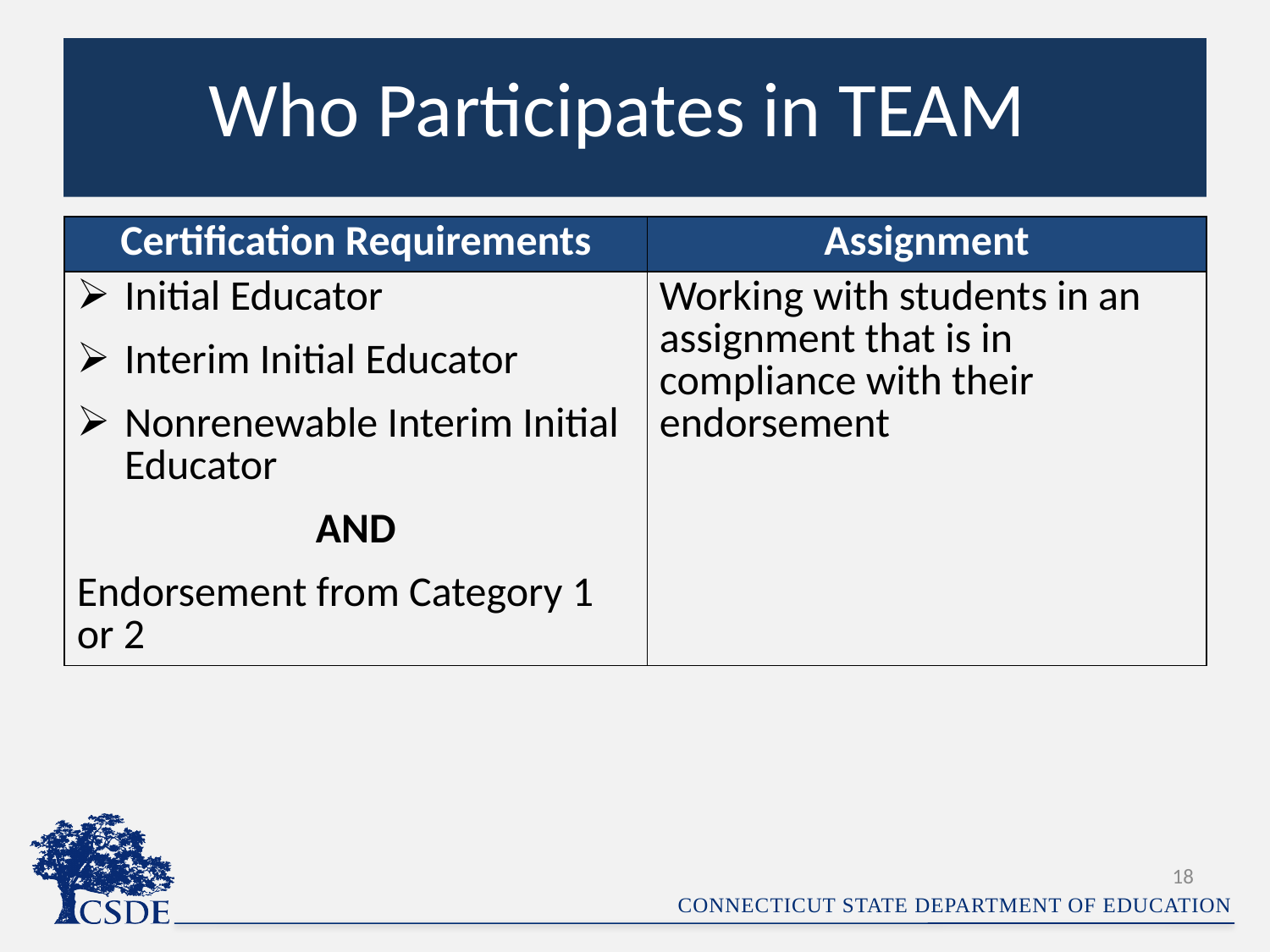

# Who Participates in TEAM
| Certification Requirements | Assignment |
| --- | --- |
| Initial Educator Interim Initial Educator Nonrenewable Interim Initial Educator AND Endorsement from Category 1 or 2 | Working with students in an assignment that is in compliance with their endorsement |
18